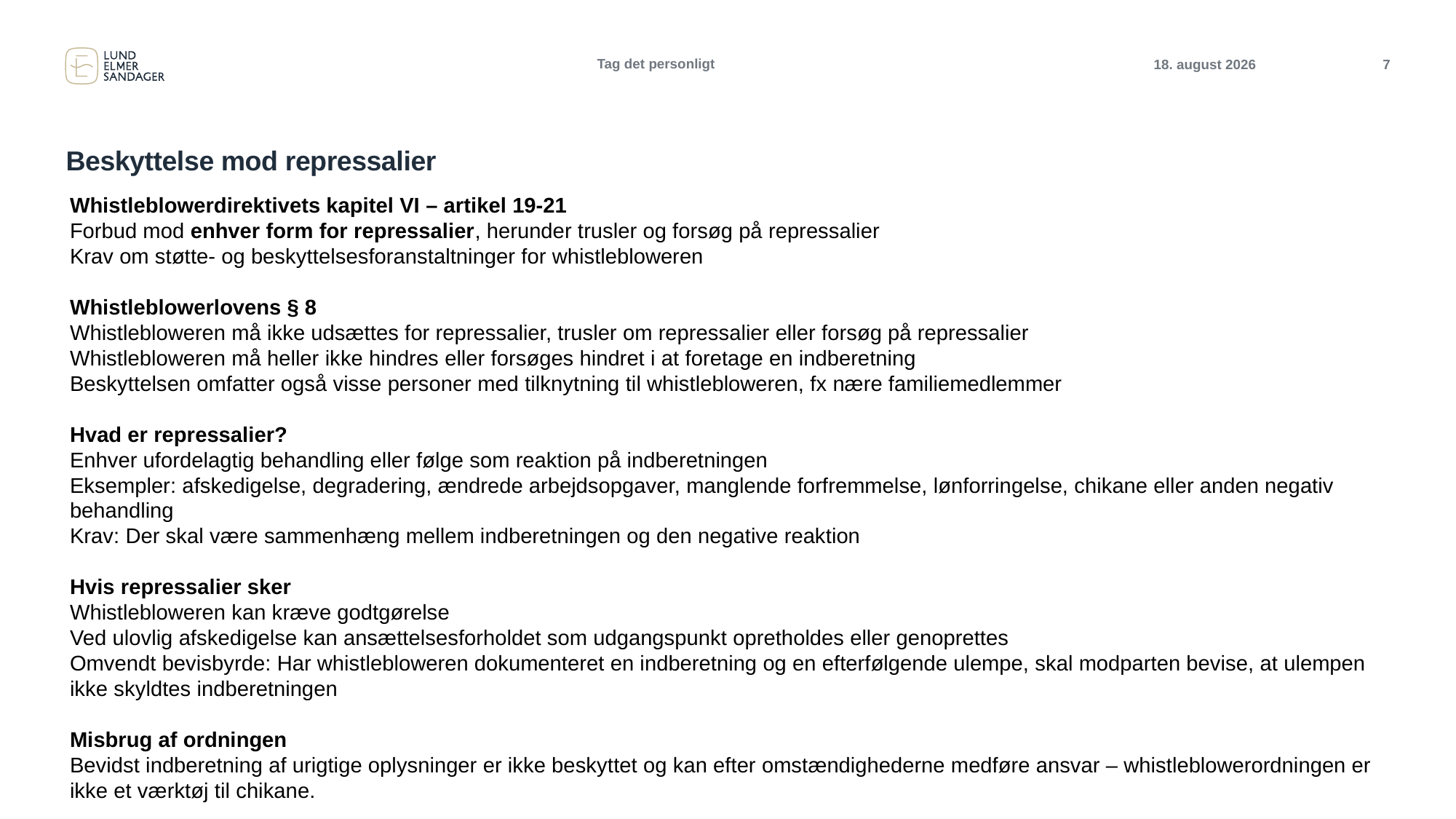

Tag det personligt
18. august 2026
7

# Beskyttelse mod repressalier
Whistleblowerdirektivets kapitel VI – artikel 19-21
Forbud mod enhver form for repressalier, herunder trusler og forsøg på repressalier
Krav om støtte- og beskyttelsesforanstaltninger for whistlebloweren

Whistleblowerlovens § 8
Whistlebloweren må ikke udsættes for repressalier, trusler om repressalier eller forsøg på repressalier
Whistlebloweren må heller ikke hindres eller forsøges hindret i at foretage en indberetning
Beskyttelsen omfatter også visse personer med tilknytning til whistlebloweren, fx nære familiemedlemmer

Hvad er repressalier?
Enhver ufordelagtig behandling eller følge som reaktion på indberetningen
Eksempler: afskedigelse, degradering, ændrede arbejdsopgaver, manglende forfremmelse, lønforringelse, chikane eller anden negativ behandling
Krav: Der skal være sammenhæng mellem indberetningen og den negative reaktion

Hvis repressalier sker
Whistlebloweren kan kræve godtgørelse
Ved ulovlig afskedigelse kan ansættelsesforholdet som udgangspunkt opretholdes eller genoprettes
Omvendt bevisbyrde: Har whistlebloweren dokumenteret en indberetning og en efterfølgende ulempe, skal modparten bevise, at ulempen ikke skyldtes indberetningen

Misbrug af ordningen
Bevidst indberetning af urigtige oplysninger er ikke beskyttet og kan efter omstændighederne medføre ansvar – whistleblowerordningen er ikke et værktøj til chikane.